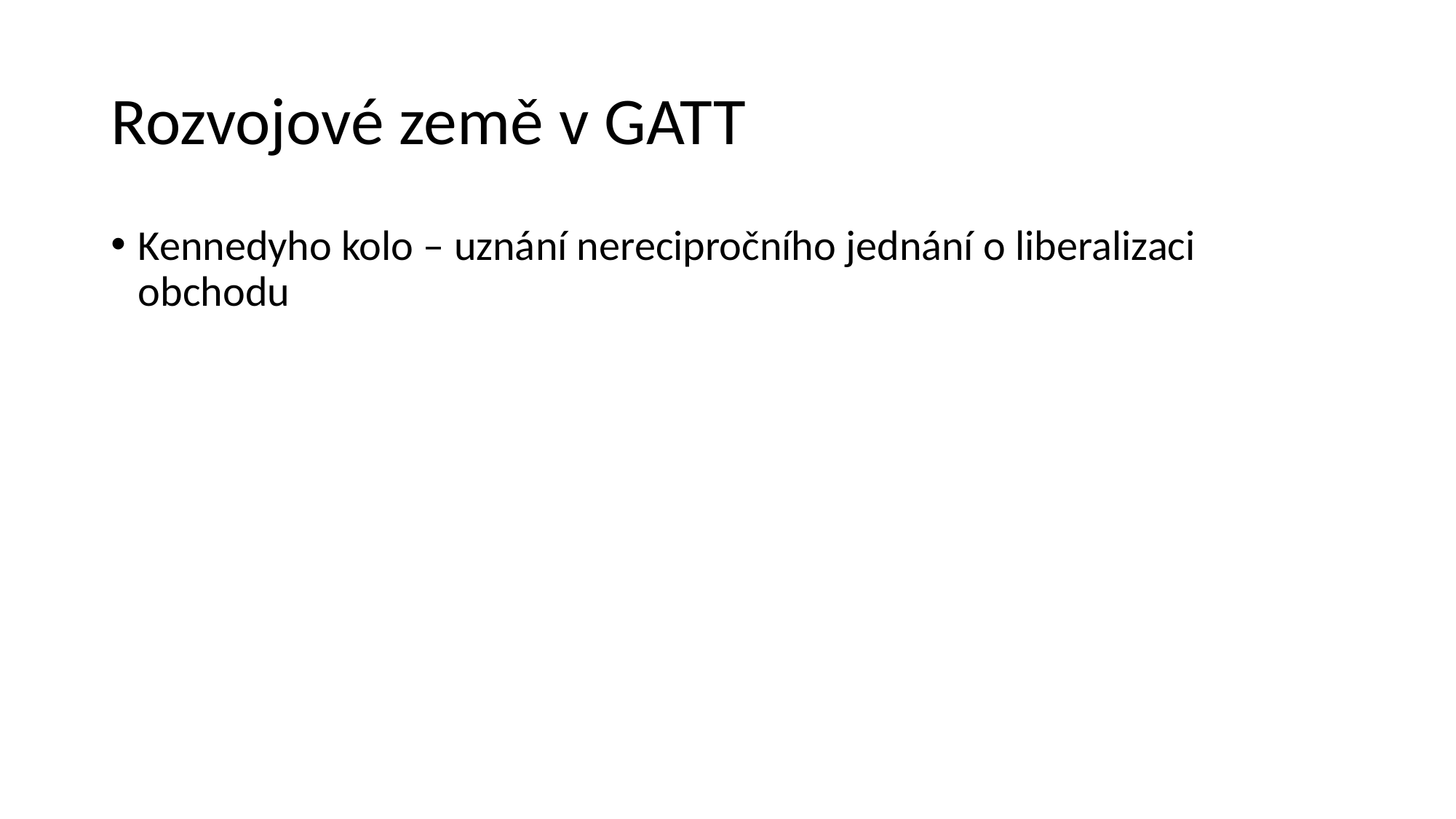

# Rozvojové země v GATT
Kennedyho kolo – uznání nerecipročního jednání o liberalizaci obchodu